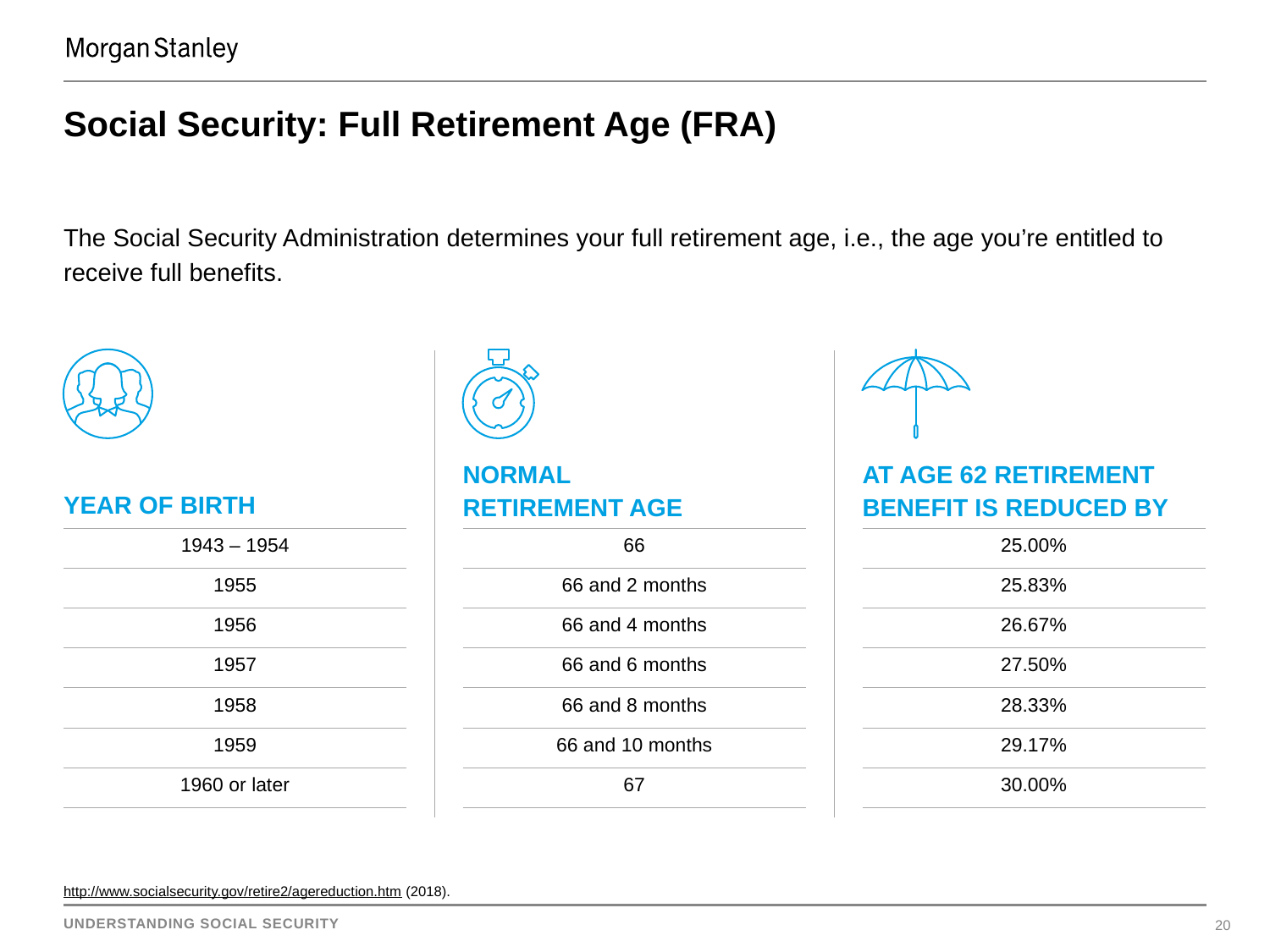

# Social Security: Full Retirement Age (FRA)
The Social Security Administration determines your full retirement age, i.e., the age you’re entitled to receive full benefits.

NORMAL
RETIREMENT AGE
AT AGE 62 RETIREMENT BENEFIT IS REDUCED BY
YEAR OF BIRTH
| 1943 – 1954 |
| --- |
| 1955 |
| 1956 |
| 1957 |
| 1958 |
| 1959 |
| 1960 or later |
| 66 |
| --- |
| 66 and 2 months |
| 66 and 4 months |
| 66 and 6 months |
| 66 and 8 months |
| 66 and 10 months |
| 67 |
| 25.00% |
| --- |
| 25.83% |
| 26.67% |
| 27.50% |
| 28.33% |
| 29.17% |
| 30.00% |
http://www.socialsecurity.gov/retire2/agereduction.htm (2018).